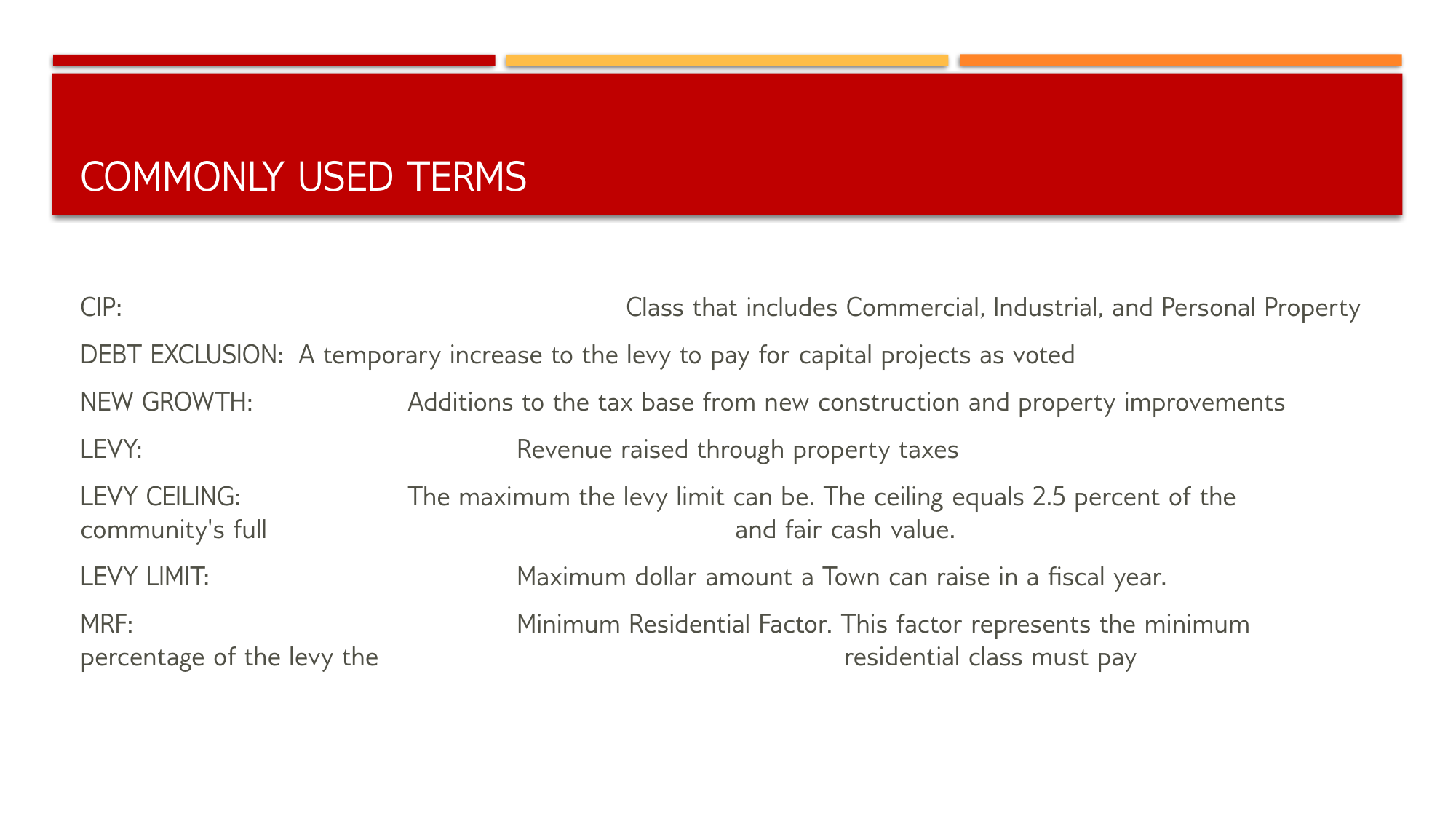

# COMMONLY USED TERMS
CIP: 					Class that includes Commercial, Industrial, and Personal Property
DEBT EXCLUSION: 	A temporary increase to the levy to pay for capital projects as voted
NEW GROWTH:  		Additions to the tax base from new construction and property improvements
LEVY: 				Revenue raised through property taxes
LEVY CEILING:		The maximum the levy limit can be. The ceiling equals 2.5 percent of the community's full 					and fair cash value.
LEVY LIMIT:			Maximum dollar amount a Town can raise in a fiscal year.
MRF: 				Minimum Residential Factor. This factor represents the minimum percentage of the levy the 					residential class must pay